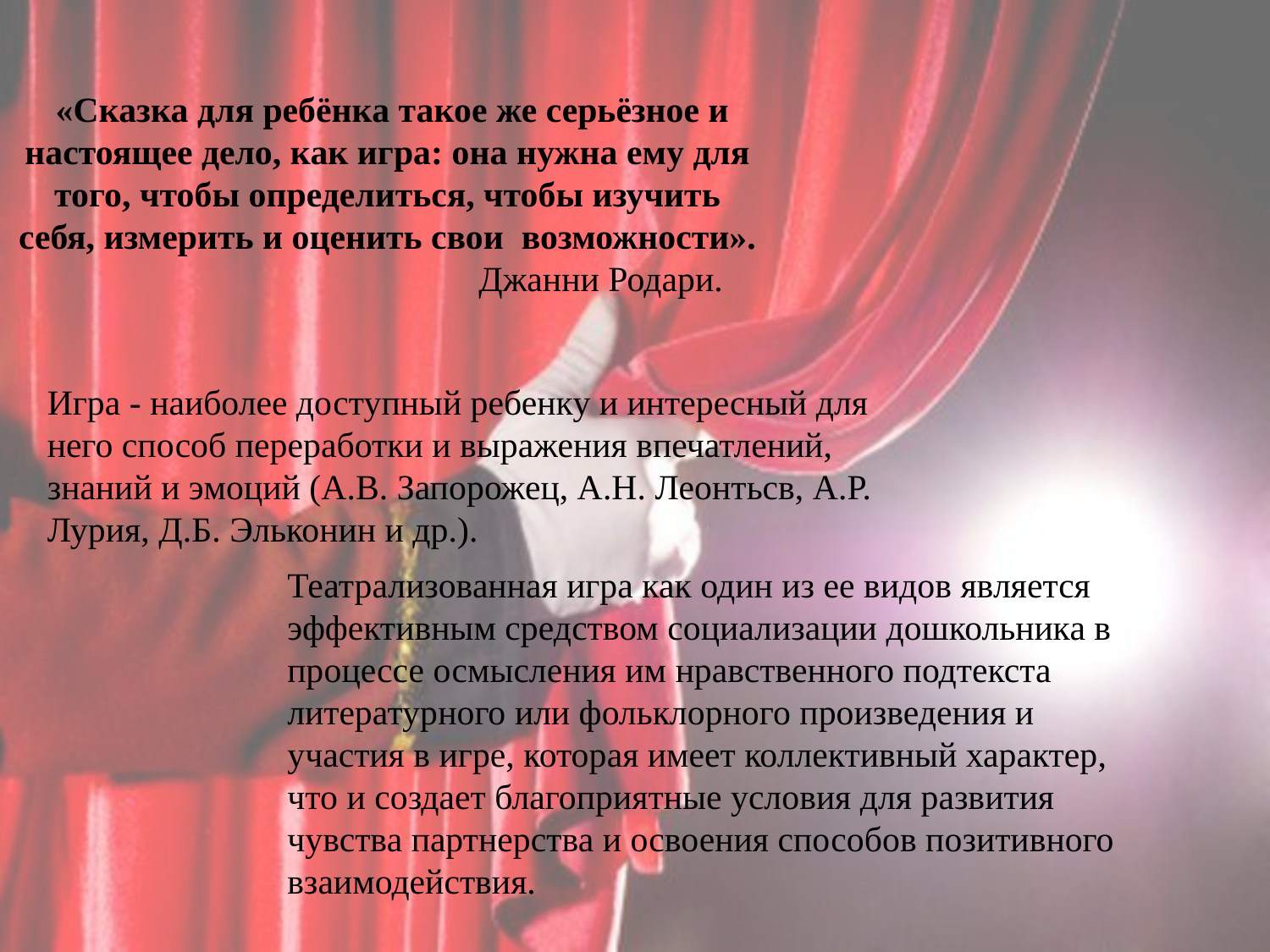

«Сказка для ребёнка такое же серьёзное и настоящее дело, как игра: она нужна ему для того, чтобы определиться, чтобы изучить себя, измерить и оценить свои  возможности».
                                                Джанни Родари.
Игра - наиболее доступный ребенку и интересный для него способ переработки и выражения впечатлений, знаний и эмоций (А.В. Запорожец, А.Н. Леонтьсв, А.Р. Лурия, Д.Б. Эльконин и др.).
Театрализованная игра как один из ее видов является эффективным средством социализации дошкольника в процессе осмысления им нравственного подтекста литературного или фольклорного произведения и участия в игре, которая имеет коллективный характер, что и создает благоприятные условия для развития чувства партнерства и освоения способов позитивного взаимодействия.